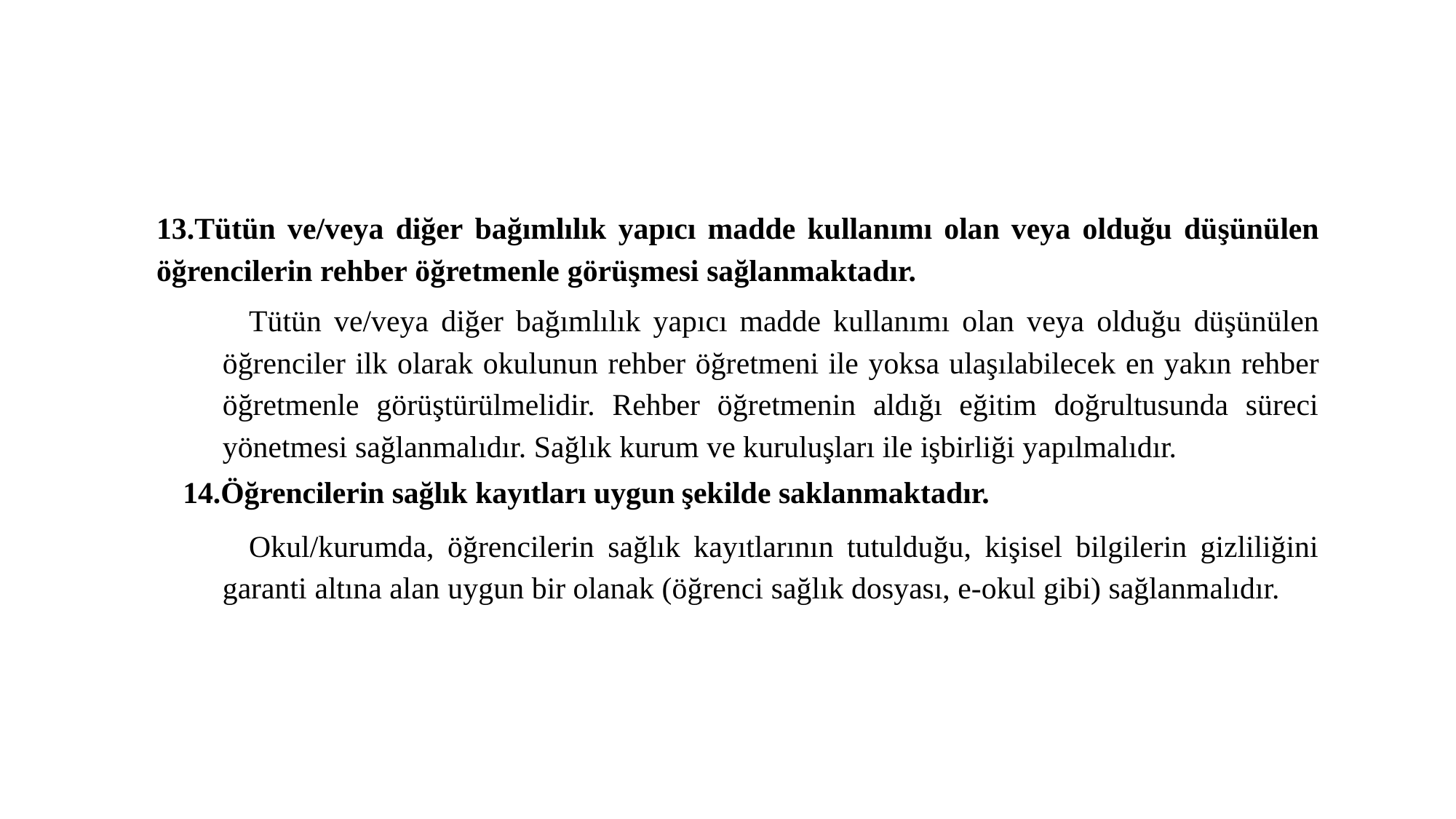

13.Tütün ve/veya diğer bağımlılık yapıcı madde kullanımı olan veya olduğu düşünülen öğrencilerin rehber öğretmenle görüşmesi sağlanmaktadır.
Tütün ve/veya diğer bağımlılık yapıcı madde kullanımı olan veya olduğu düşünülen öğrenciler ilk olarak okulunun rehber öğretmeni ile yoksa ulaşılabilecek en yakın rehber öğretmenle görüştürülmelidir. Rehber öğretmenin aldığı eğitim doğrultusunda süreci yönetmesi sağlanmalıdır. Sağlık kurum ve kuruluşları ile işbirliği yapılmalıdır.
14.Öğrencilerin sağlık kayıtları uygun şekilde saklanmaktadır.
Okul/kurumda, öğrencilerin sağlık kayıtlarının tutulduğu, kişisel bilgilerin gizliliğini garanti altına alan uygun bir olanak (öğrenci sağlık dosyası, e-okul gibi) sağlanmalıdır.